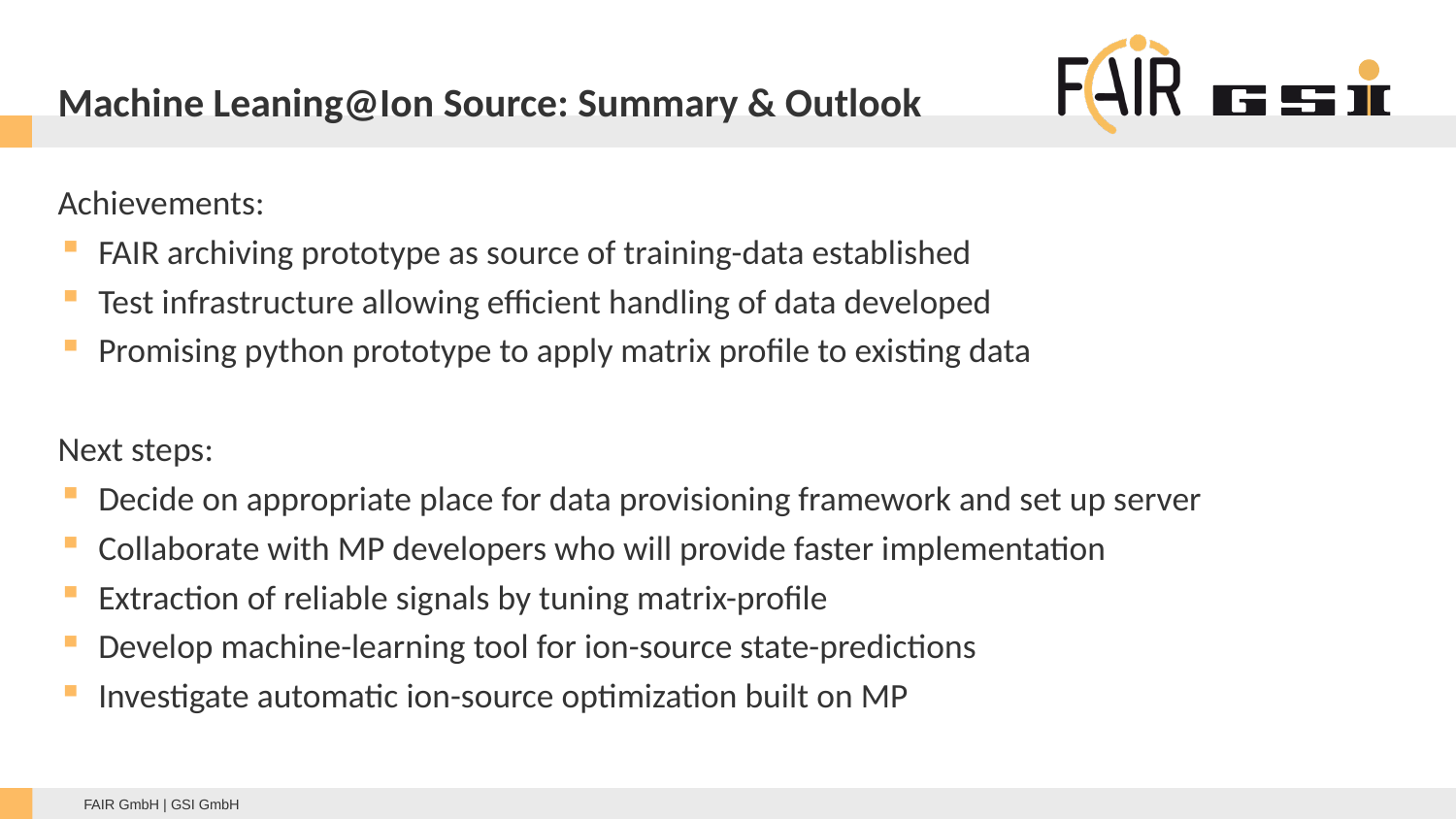

Machine Leaning@Ion Source: Summary & Outlook
Achievements:
FAIR archiving prototype as source of training-data established
Test infrastructure allowing efficient handling of data developed
Promising python prototype to apply matrix profile to existing data

Next steps:
Decide on appropriate place for data provisioning framework and set up server
Collaborate with MP developers who will provide faster implementation
Extraction of reliable signals by tuning matrix-profile
Develop machine-learning tool for ion-source state-predictions
Investigate automatic ion-source optimization built on MP